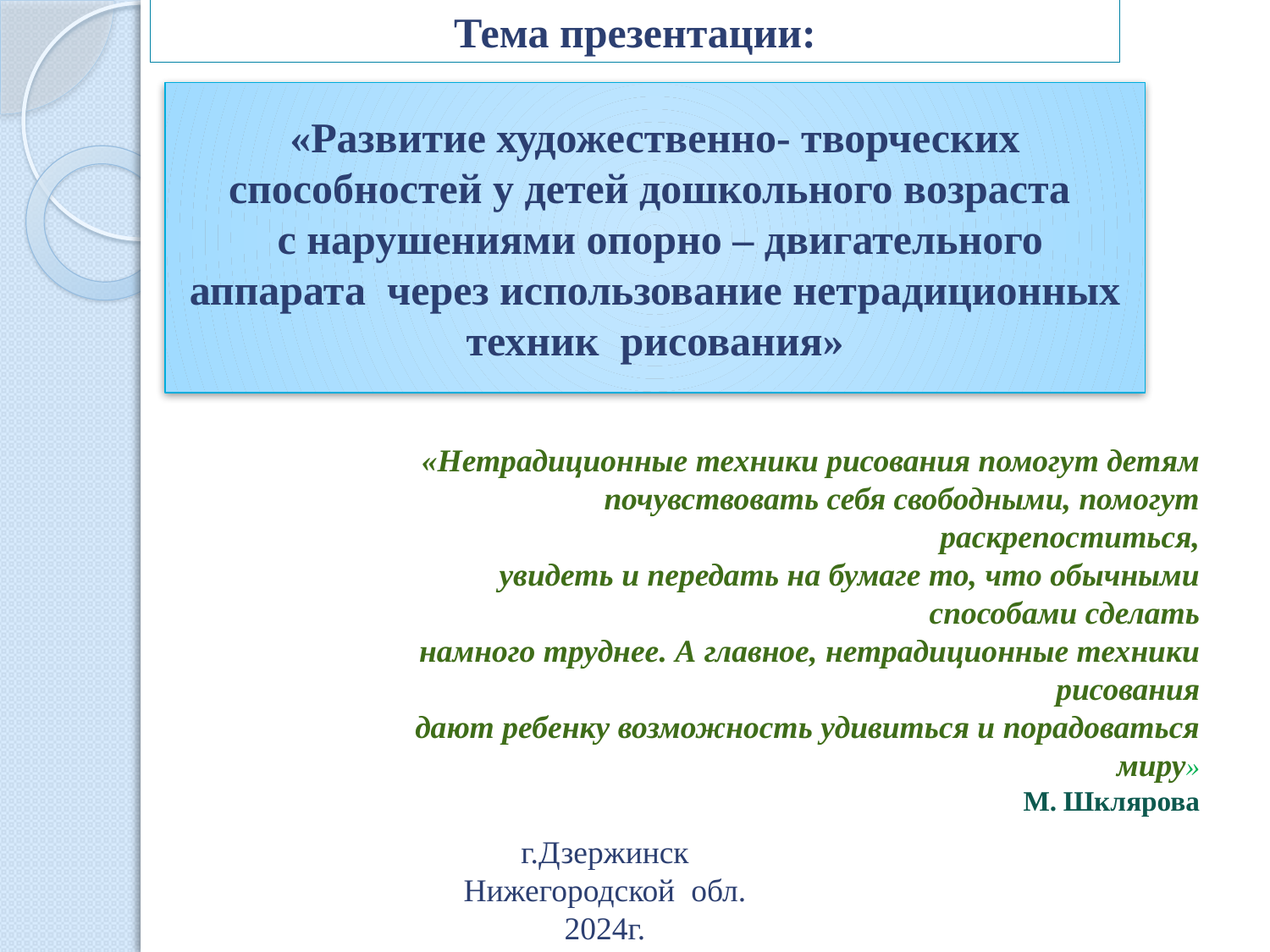

Тема презентации:
«Развитие художественно- творческих способностей у детей дошкольного возраста
 с нарушениями опорно – двигательного аппарата  через использование нетрадиционных техник  рисования»
«Нетрадиционные техники рисования помогут детям
 почувствовать себя свободными, помогут раскрепоститься,
увидеть и передать на бумаге то, что обычными способами сделать
намного труднее. А главное, нетрадиционные техники рисования
дают ребенку возможность удивиться и порадоваться миру»
М. Шклярова
г.Дзержинск
Нижегородской  обл.
2024г.